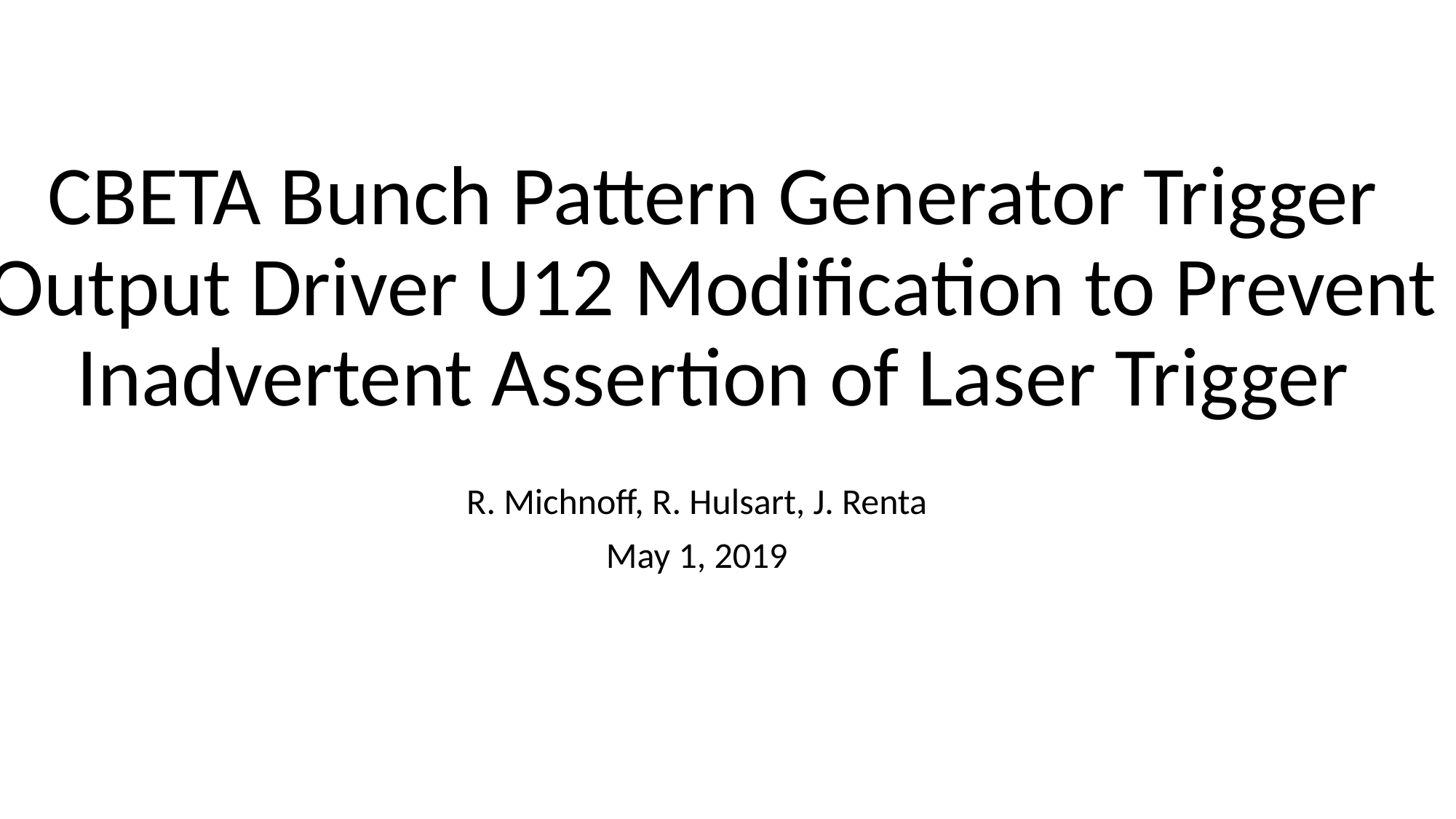

# CBETA Bunch Pattern Generator Trigger Output Driver U12 Modification to Prevent Inadvertent Assertion of Laser Trigger
R. Michnoff, R. Hulsart, J. Renta
May 1, 2019